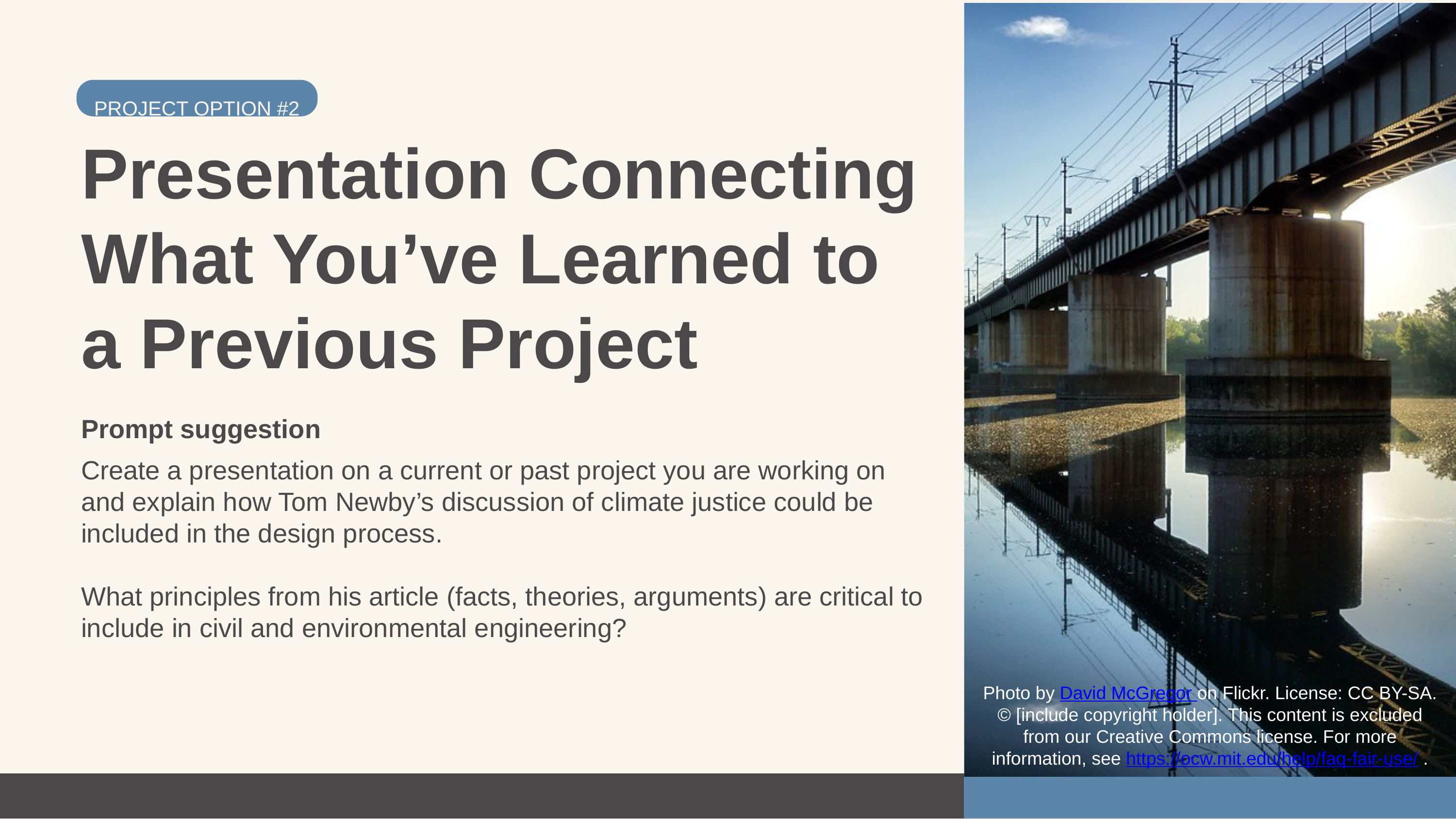

PROJECT OPTION #2
Presentation Connecting What You’ve Learned to a Previous Project
Prompt suggestion
Create a presentation on a current or past project you are working on and explain how Tom Newby’s discussion of climate justice could be included in the design process.

What principles from his article (facts, theories, arguments) are critical to include in civil and environmental engineering?
Photo by David McGregor on Flickr. License: CC BY-SA. © [include copyright holder]. This content is excluded from our Creative Commons license. For more information, see https://ocw.mit.edu/help/faq-fair-use/ .
891faf28a?q=bridge&p=4